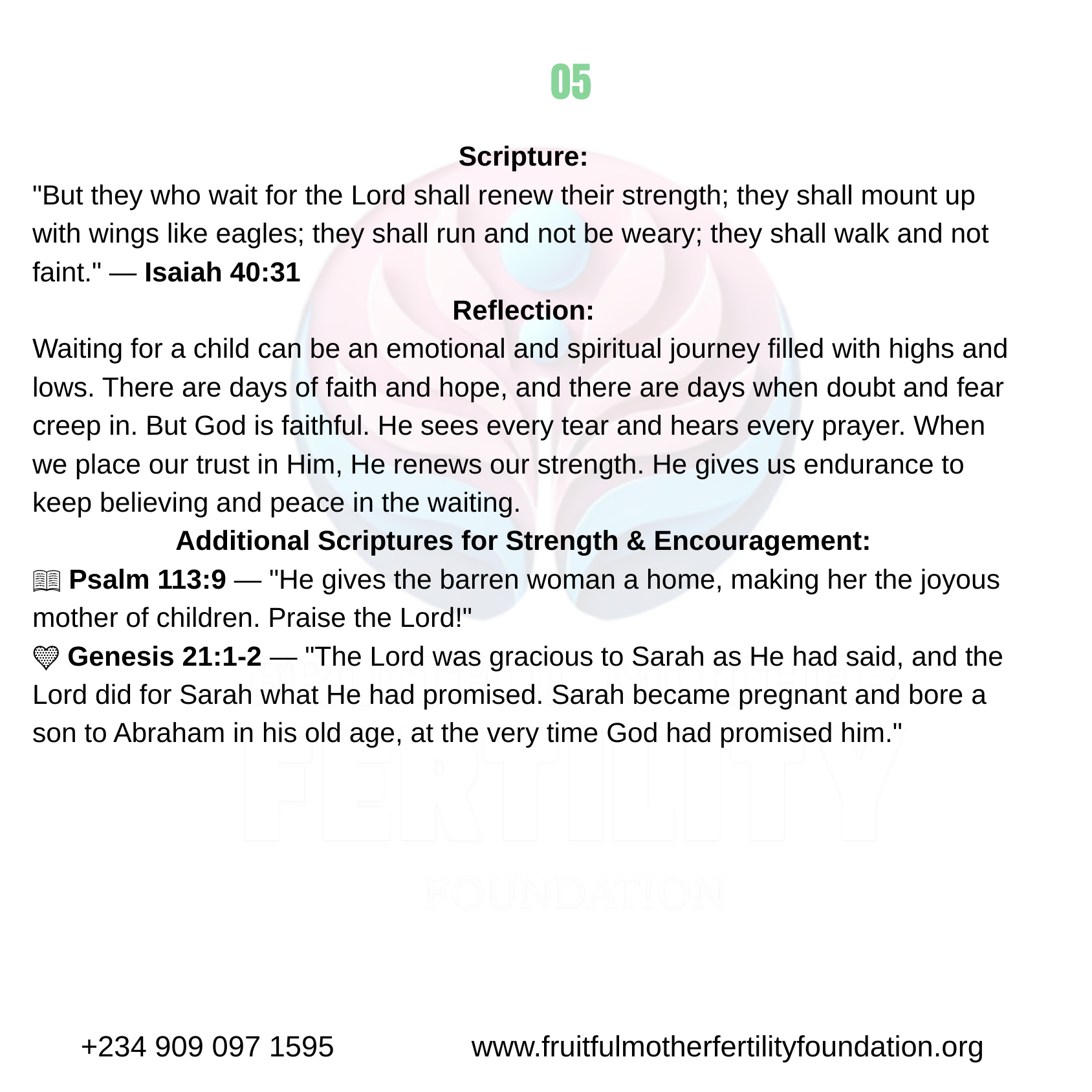

05

Scripture:
"But they who wait for the Lord shall renew their strength; they shall mount up with wings like eagles; they shall run and not be weary; they shall walk and not faint." — Isaiah 40:31
Reflection:
Waiting for a child can be an emotional and spiritual journey filled with highs and lows. There are days of faith and hope, and there are days when doubt and fear creep in. But God is faithful. He sees every tear and hears every prayer. When we place our trust in Him, He renews our strength. He gives us endurance to keep believing and peace in the waiting.
Additional Scriptures for Strength & Encouragement:
📖 Psalm 113:9 — "He gives the barren woman a home, making her the joyous mother of children. Praise the Lord!"
💛 Genesis 21:1-2 — "The Lord was gracious to Sarah as He had said, and the Lord did for Sarah what He had promised. Sarah became pregnant and bore a son to Abraham in his old age, at the very time God had promised him."

+234 909 097 1595                 www.fruitfulmotherfertilityfoundation.org